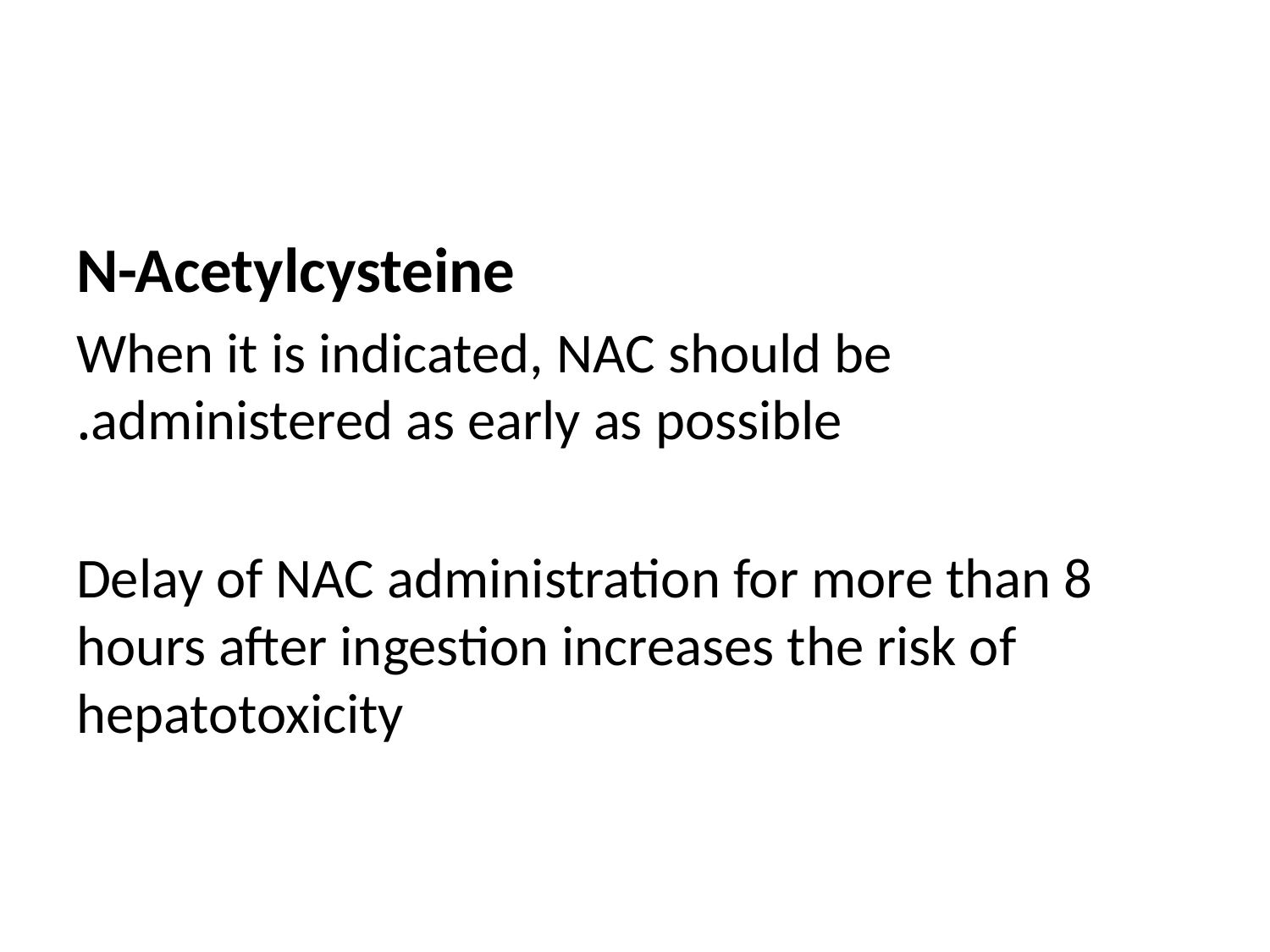

#
N-Acetylcysteine
When it is indicated, NAC should be administered as early as possible.

Delay of NAC administration for more than 8 hours after ingestion increases the risk of hepatotoxicity